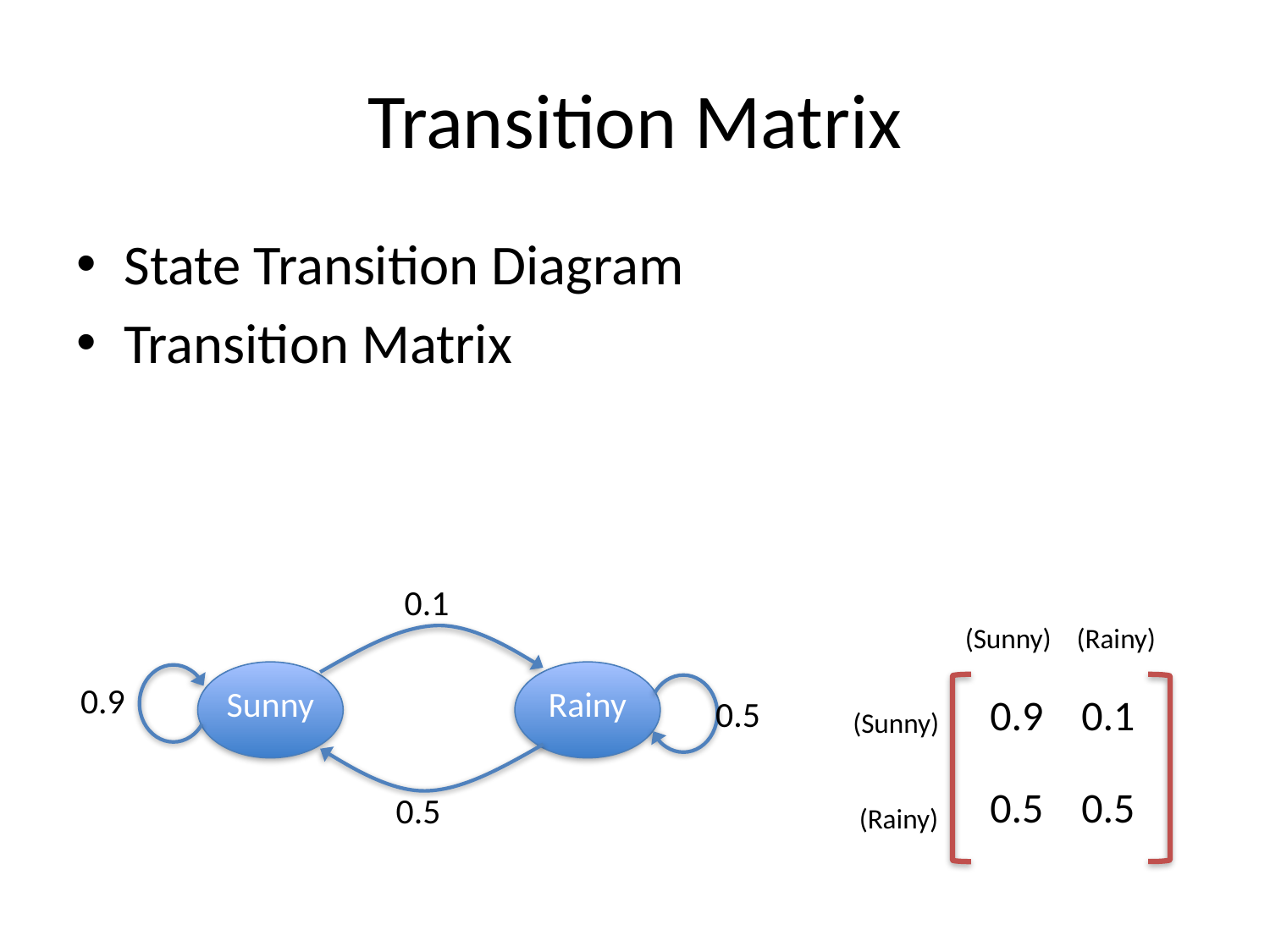

# Transition Matrix
State Transition Diagram
Transition Matrix
0.1

Sunny
Rainy

0.9

0.5

0.5
(Sunny)    (Rainy)

| 0.9 | 0.1 |
| --- | --- |
| 0.5 | 0.5 |
(Sunny)

 (Rainy)